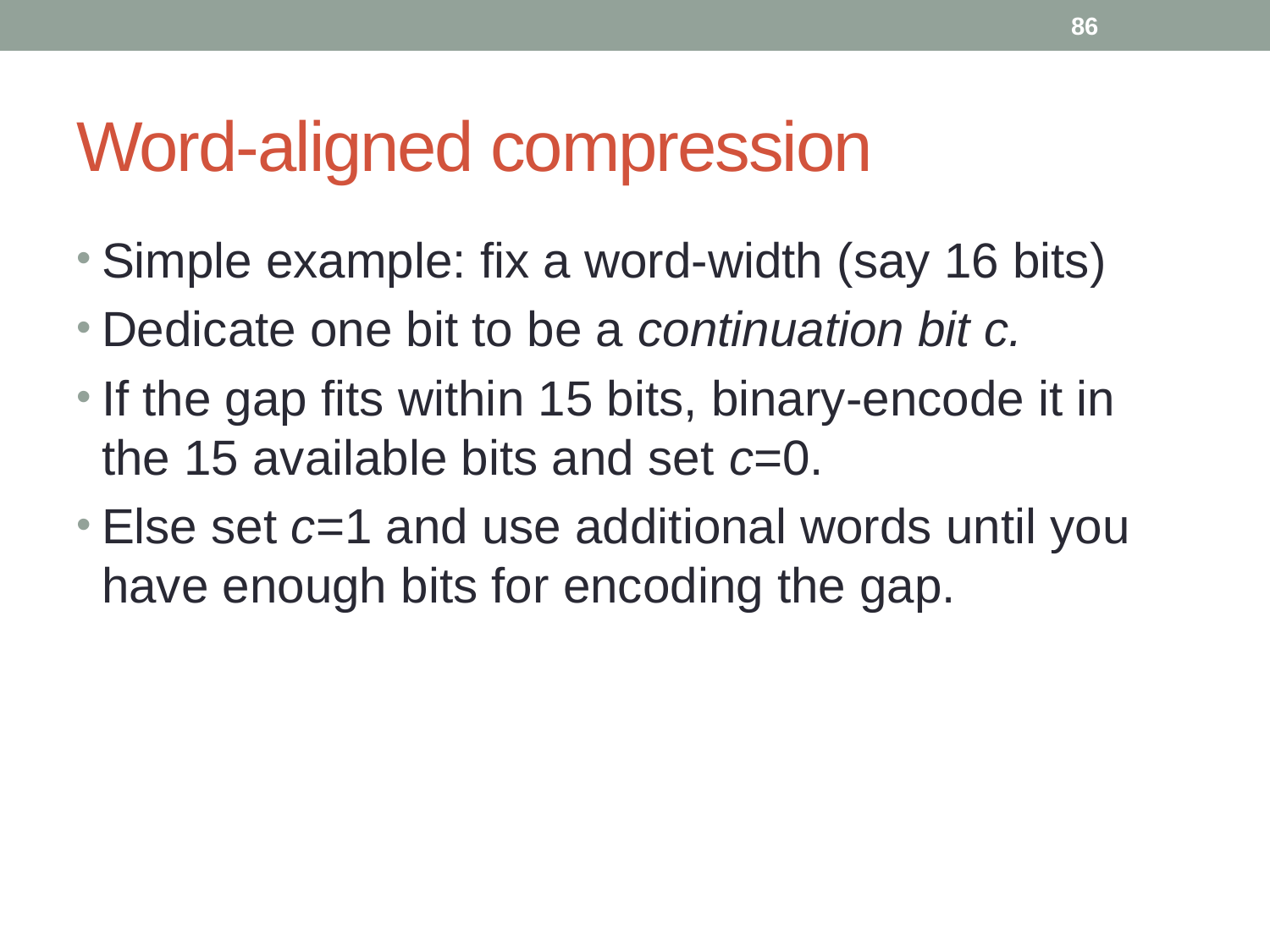

86
# Word-aligned compression
Simple example: fix a word-width (say 16 bits)
Dedicate one bit to be a continuation bit c.
If the gap fits within 15 bits, binary-encode it in the 15 available bits and set c=0.
Else set c=1 and use additional words until you have enough bits for encoding the gap.